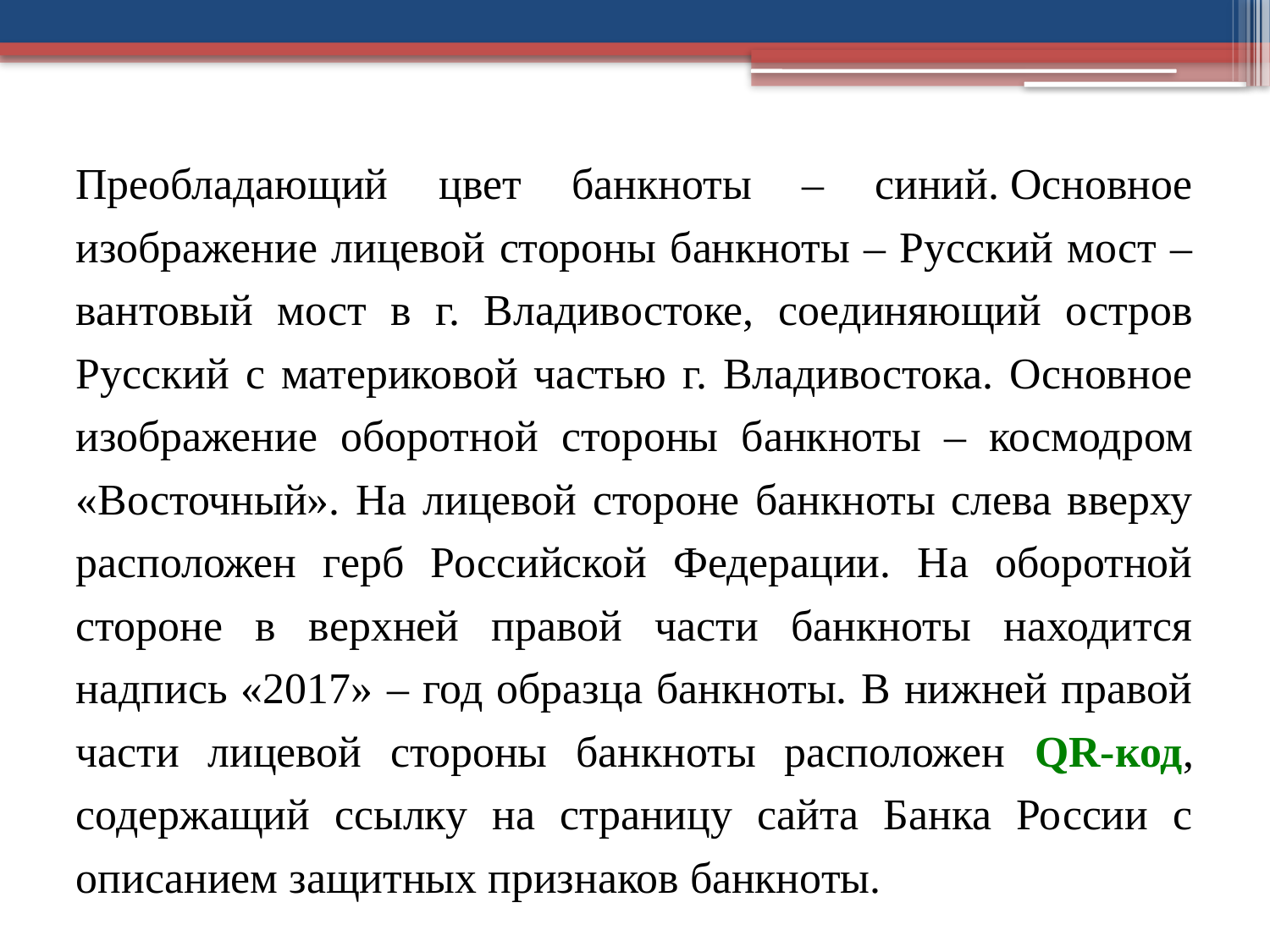

Преобладающий цвет банкноты – синий. Основное изображение лицевой стороны банкноты – Русский мост – вантовый мост в г. Владивостоке, соединяющий остров Русский с материковой частью г. Владивостока. Основное изображение оборотной стороны банкноты – космодром «Восточный». На лицевой стороне банкноты слева вверху расположен герб Российской Федерации. На оборотной стороне в верхней правой части банкноты находится надпись «2017» – год образца банкноты. В нижней правой части лицевой стороны банкноты расположен QR-код, содержащий ссылку на страницу сайта Банка России с описанием защитных признаков банкноты.